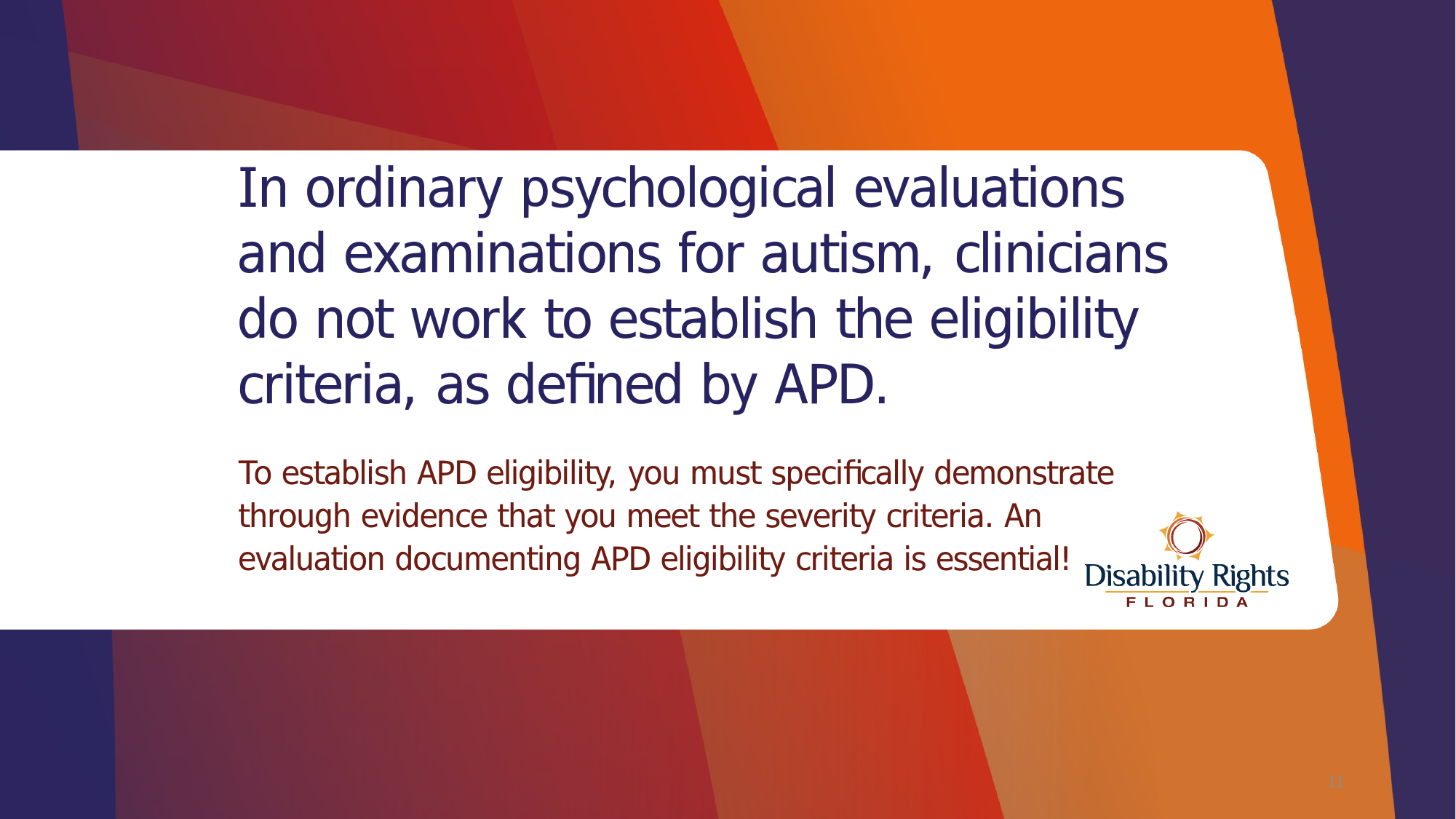

# In ordinary psychological evaluations and examinations for autism, clinicians do not work to establish the eligibility criteria, as defined by APD.
To establish APD eligibility, you must specifically demonstrate through evidence that you meet the severity criteria. An evaluation documenting APD eligibility criteria is essential!
11